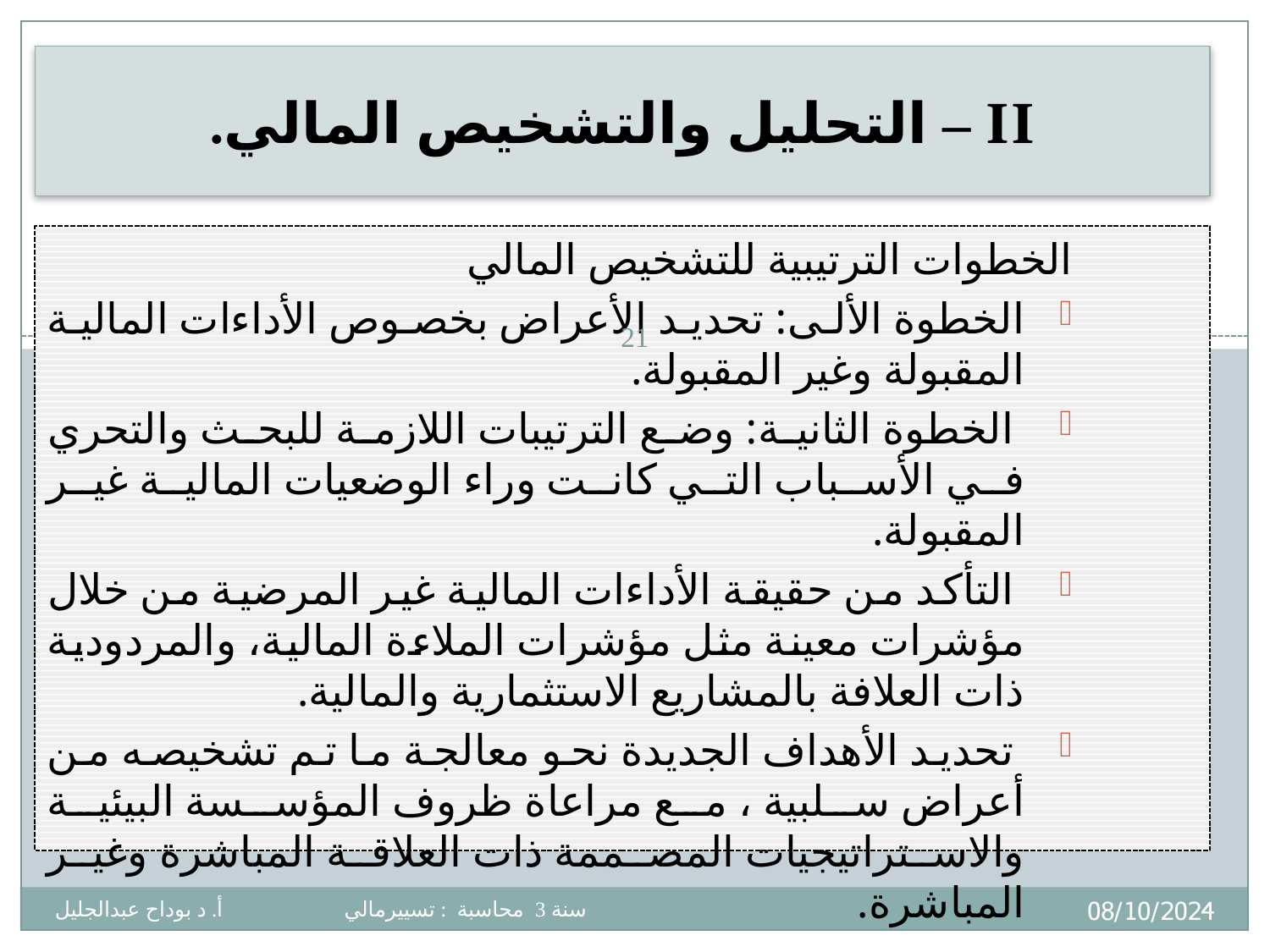

# II – التحليل والتشخيص المالي.
الخطوات الترتيبية للتشخيص المالي
الخطوة الألى: تحديد الأعراض بخصوص الأداءات المالية المقبولة وغير المقبولة.
 الخطوة الثانية: وضع الترتيبات اللازمة للبحث والتحري في الأسباب التي كانت وراء الوضعيات المالية غير المقبولة.
 التأكد من حقيقة الأداءات المالية غير المرضية من خلال مؤشرات معينة مثل مؤشرات الملاءة المالية، والمردودية ذات العلافة بالمشاريع الاستثمارية والمالية.
 تحديد الأهداف الجديدة نحو معالجة ما تم تشخيصه من أعراض سلبية ، مع مراعاة ظروف المؤسسة البيئية والاستراتيجيات المصممة ذات العلاقة المباشرة وغير المباشرة.
21
08/10/2024
سنة 3  محاسبة  : تسييرمالي                       أ. د بوداح عبدالجليل